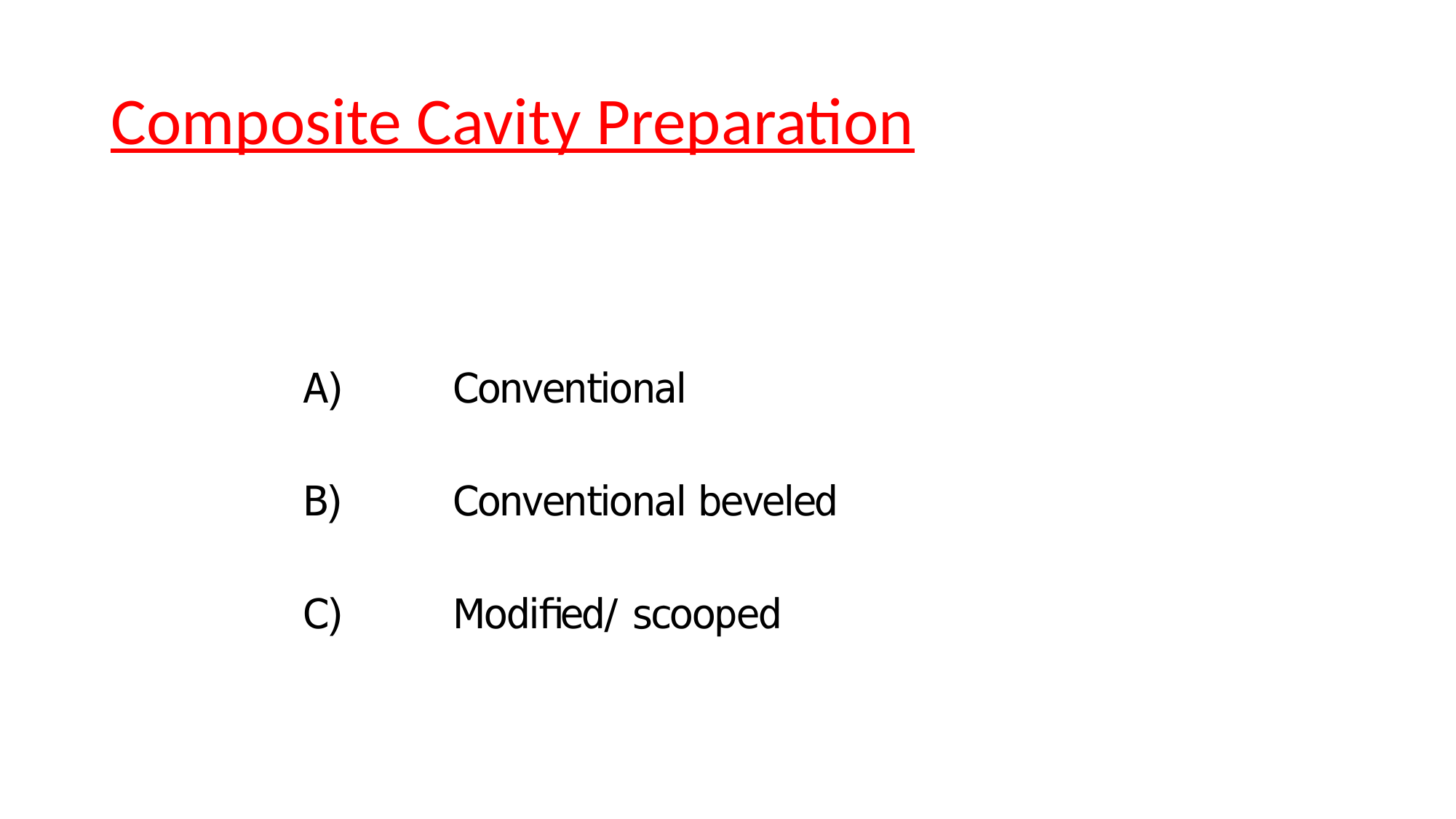

# Composite Cavity Preparation
 	Conventional
 	Conventional beveled
 	Modified/ scooped